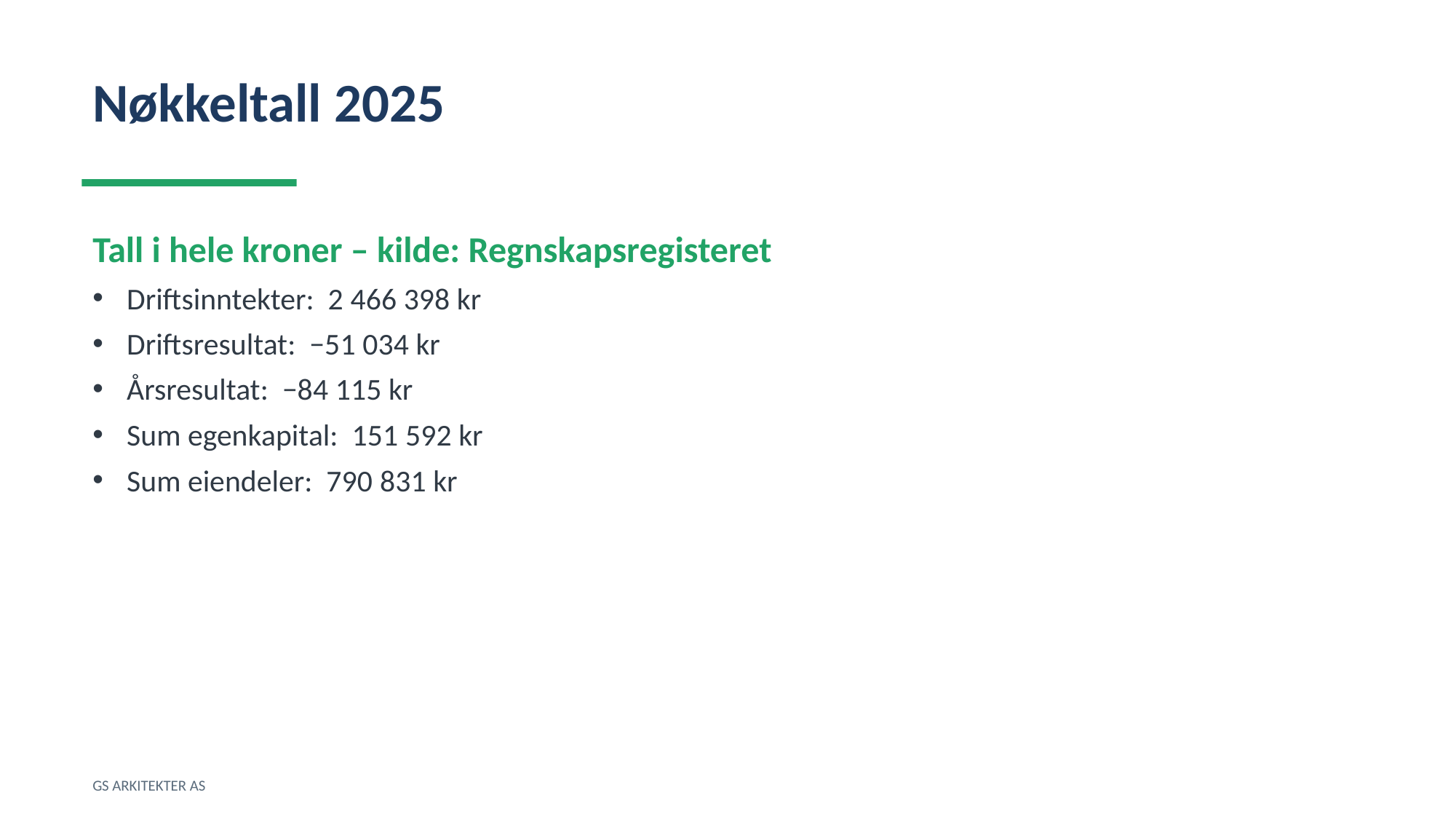

Nøkkeltall 2025

Tall i hele kroner – kilde: Regnskapsregisteret
Driftsinntekter:  2 466 398 kr
Driftsresultat:  −51 034 kr
Årsresultat:  −84 115 kr
Sum egenkapital:  151 592 kr
Sum eiendeler:  790 831 kr
GS ARKITEKTER AS